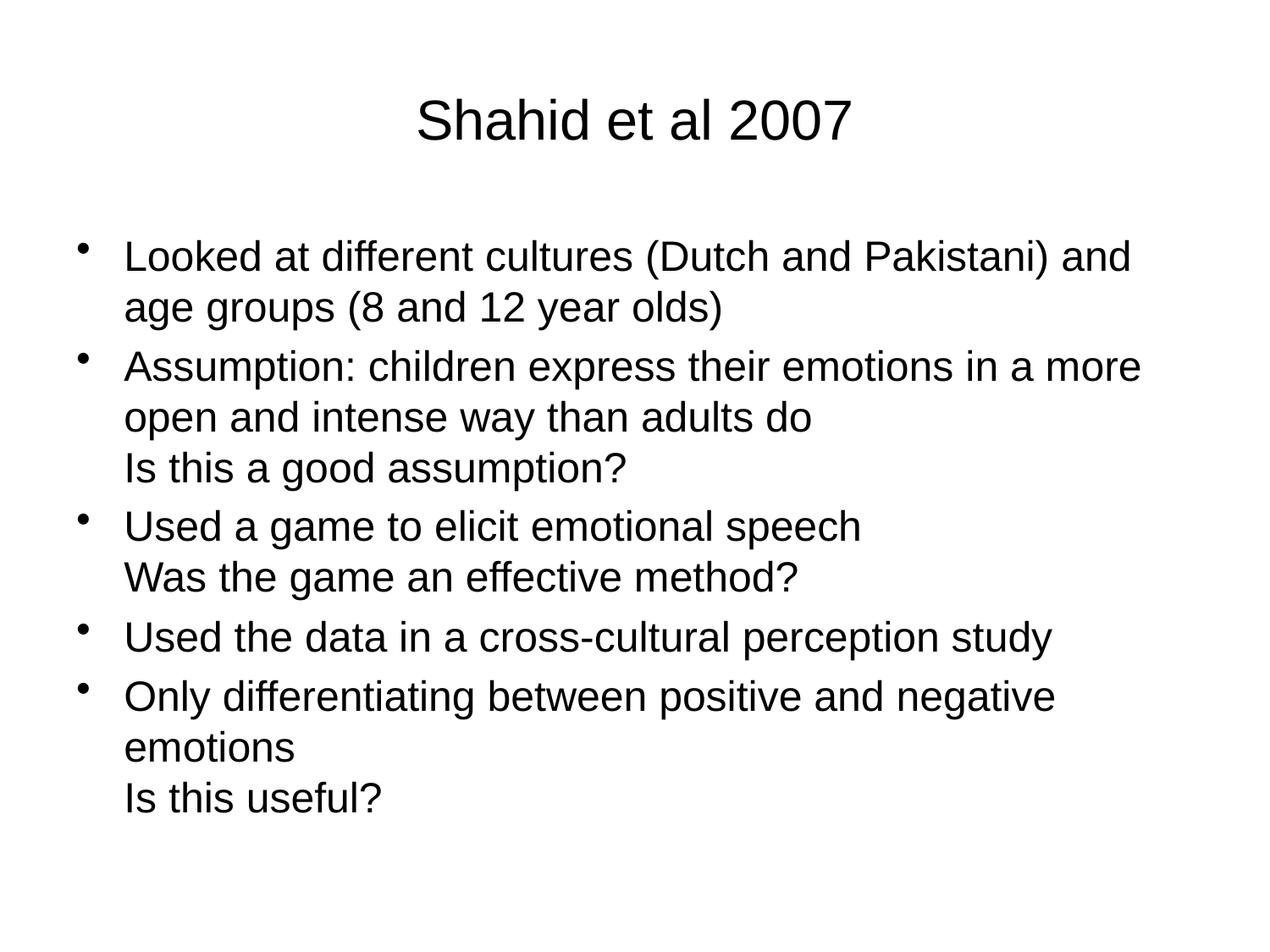

Shahid et al 2007
Looked at different cultures (Dutch and Pakistani) and age groups (8 and 12 year olds)
Assumption: children express their emotions in a more open and intense way than adults do
Is this a good assumption?
Used a game to elicit emotional speech
Was the game an effective method?
Used the data in a cross-cultural perception study
Only differentiating between positive and negative emotions
Is this useful?